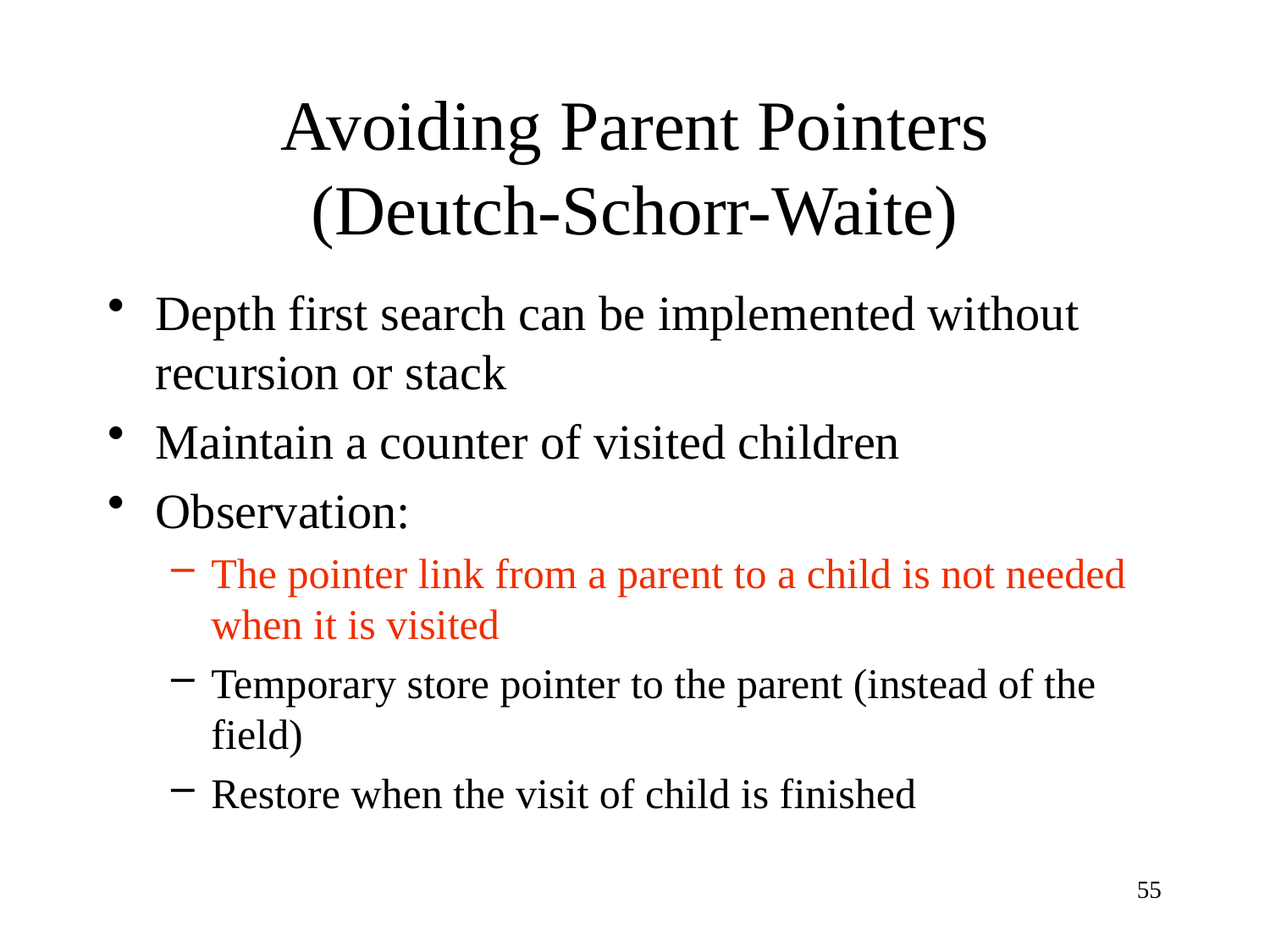

# Avoiding Parent Pointers (Deutch-Schorr-Waite)
Depth first search can be implemented without recursion or stack
Maintain a counter of visited children
Observation:
The pointer link from a parent to a child is not needed when it is visited
Temporary store pointer to the parent (instead of the field)
Restore when the visit of child is finished
55